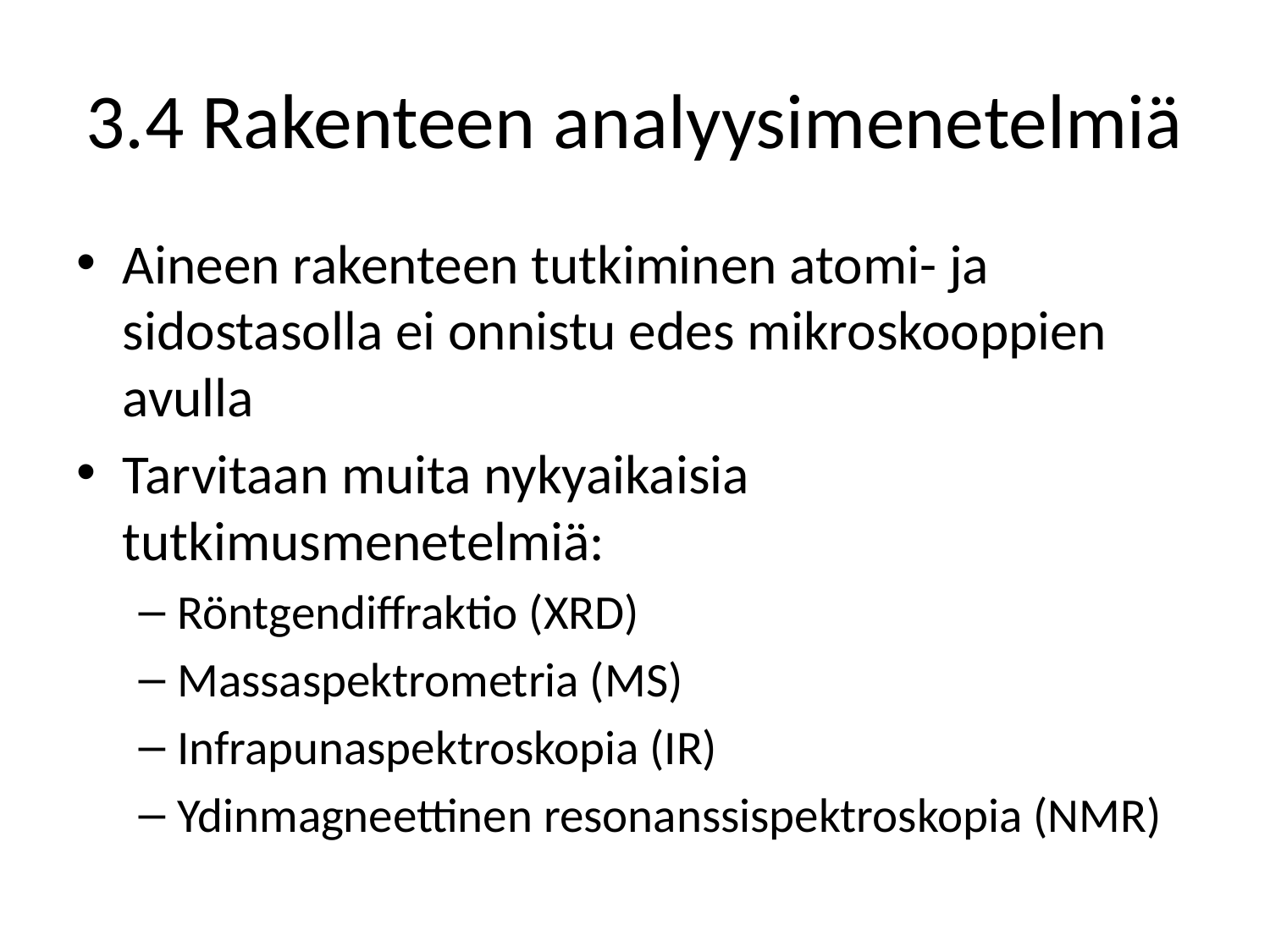

# 3.4 Rakenteen analyysimenetelmiä
Aineen rakenteen tutkiminen atomi- ja sidostasolla ei onnistu edes mikroskooppien avulla
Tarvitaan muita nykyaikaisia tutkimusmenetelmiä:
Röntgendiffraktio (XRD)
Massaspektrometria (MS)
Infrapunaspektroskopia (IR)
Ydinmagneettinen resonanssispektroskopia (NMR)